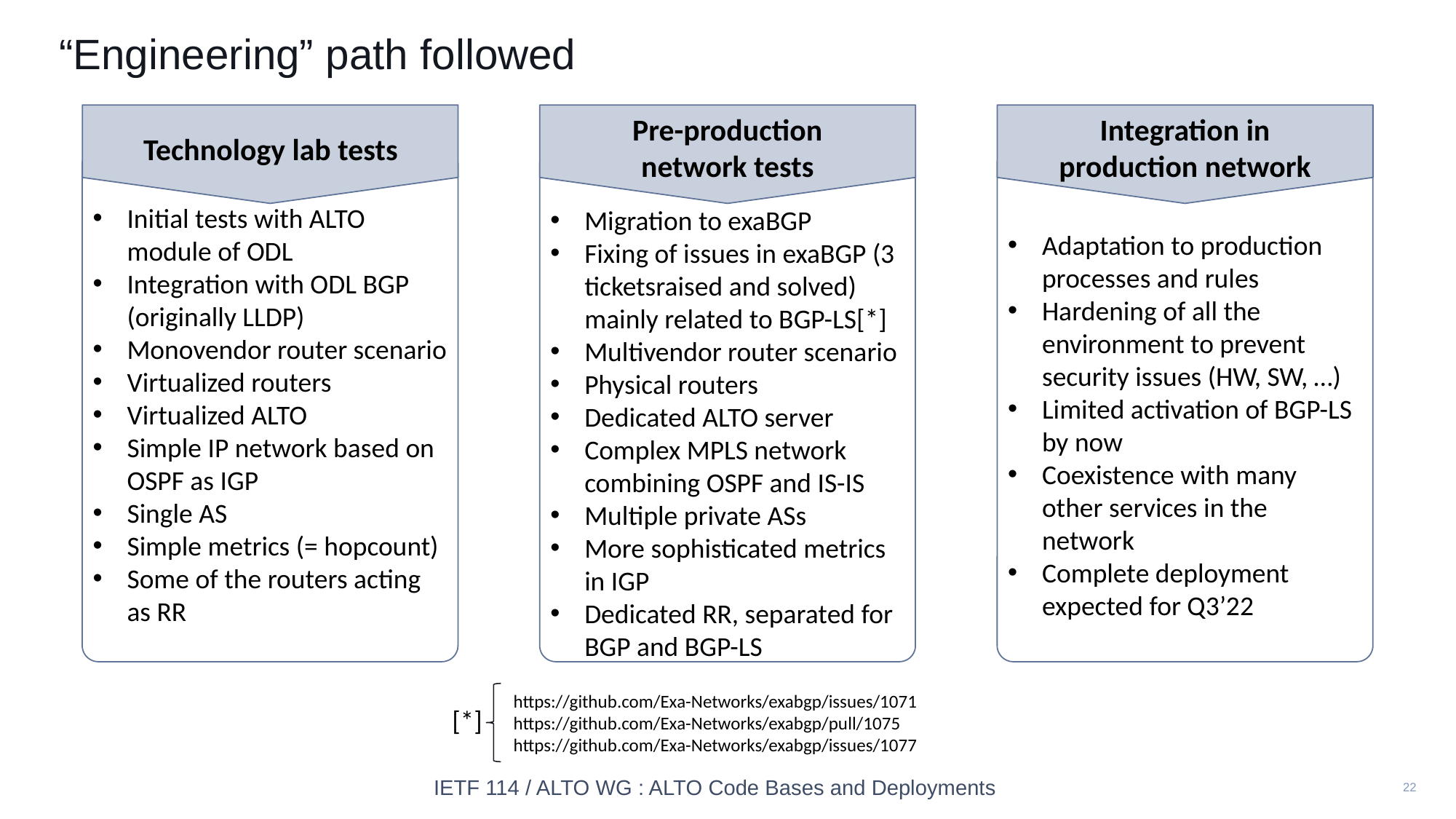

# “Engineering” path followed
Integration in production network
Pre-production network tests
Technology lab tests

Initial tests with ALTO module of ODL
Integration with ODL BGP (originally LLDP)
Monovendor router scenario
Virtualized routers
Virtualized ALTO
Simple IP network based on OSPF as IGP
Single AS
Simple metrics (= hopcount)
Some of the routers acting as RR
Migration to exaBGP
Fixing of issues in exaBGP (3 ticketsraised and solved) mainly related to BGP-LS[*]
Multivendor router scenario
Physical routers
Dedicated ALTO server
Complex MPLS network combining OSPF and IS-IS
Multiple private ASs
More sophisticated metrics in IGP
Dedicated RR, separated for BGP and BGP-LS
Adaptation to production processes and rules
Hardening of all the environment to prevent security issues (HW, SW, …)
Limited activation of BGP-LS by now
Coexistence with many other services in the network
Complete deployment expected for Q3’22

https://github.com/Exa-Networks/exabgp/issues/1071
https://github.com/Exa-Networks/exabgp/pull/1075
https://github.com/Exa-Networks/exabgp/issues/1077
[*]